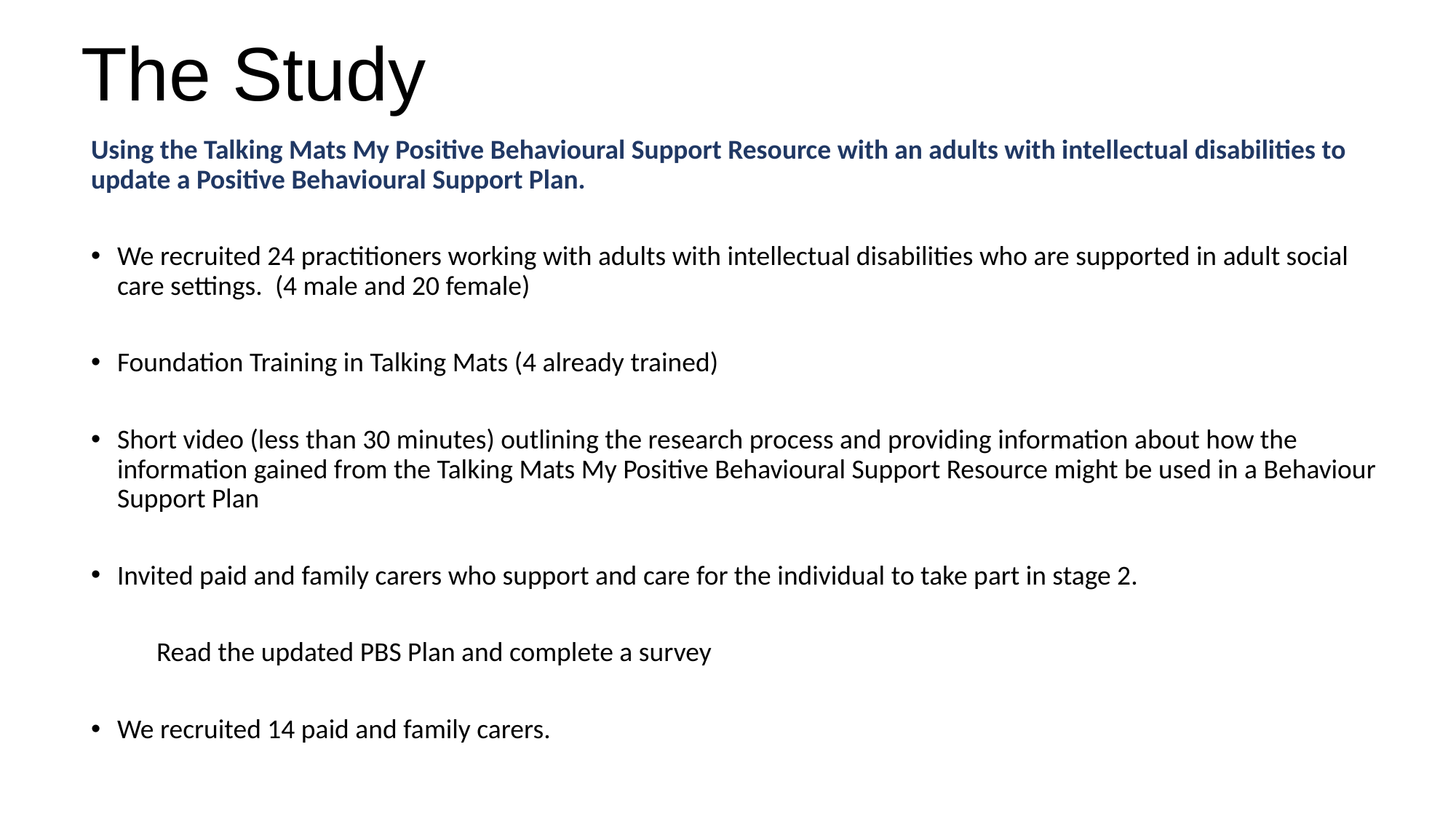

# The Study
Using the Talking Mats My Positive Behavioural Support Resource with an adults with intellectual disabilities to update a Positive Behavioural Support Plan.

We recruited 24 practitioners working with adults with intellectual disabilities who are supported in adult social care settings.  (4 male and 20 female)

Foundation Training in Talking Mats (4 already trained)

Short video (less than 30 minutes) outlining the research process and providing information about how the information gained from the Talking Mats My Positive Behavioural Support Resource might be used in a Behaviour Support Plan

Invited paid and family carers who support and care for the individual to take part in stage 2.

	Read the updated PBS Plan and complete a survey

We recruited 14 paid and family carers.